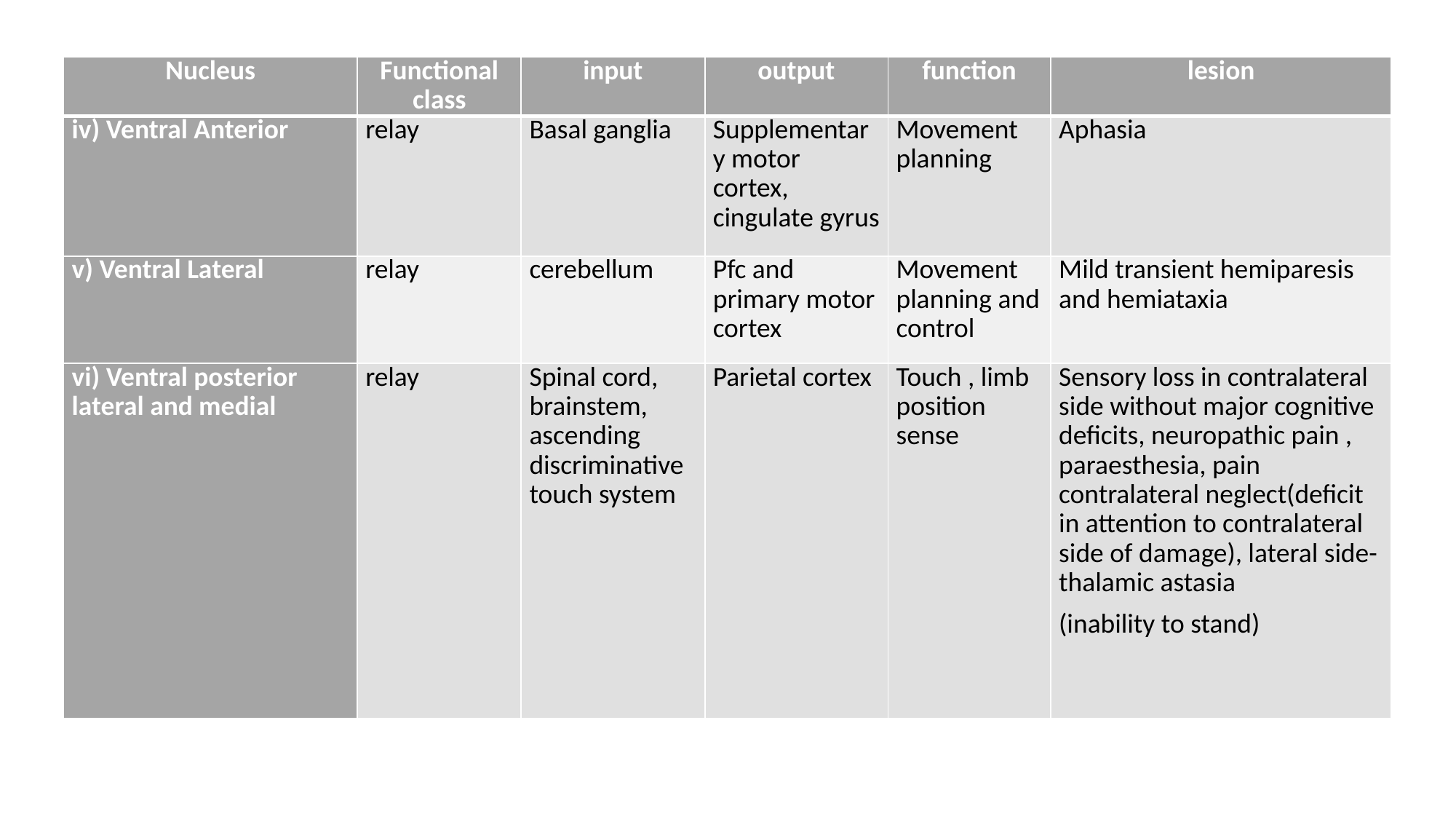

| Nucleus | Functional class | input | output | function | lesion |
| --- | --- | --- | --- | --- | --- |
| iv) Ventral Anterior | relay | Basal ganglia | Supplementary motor cortex, cingulate gyrus | Movement planning | Aphasia |
| v) Ventral Lateral | relay | cerebellum | Pfc and primary motor cortex | Movement planning and control | Mild transient hemiparesis and hemiataxia |
| vi) Ventral posterior lateral and medial | relay | Spinal cord, brainstem, ascending discriminative touch system | Parietal cortex | Touch , limb position sense | Sensory loss in contralateral side without major cognitive deficits, neuropathic pain , paraesthesia, pain contralateral neglect(deficit in attention to contralateral side of damage), lateral side- thalamic astasia (inability to stand) |